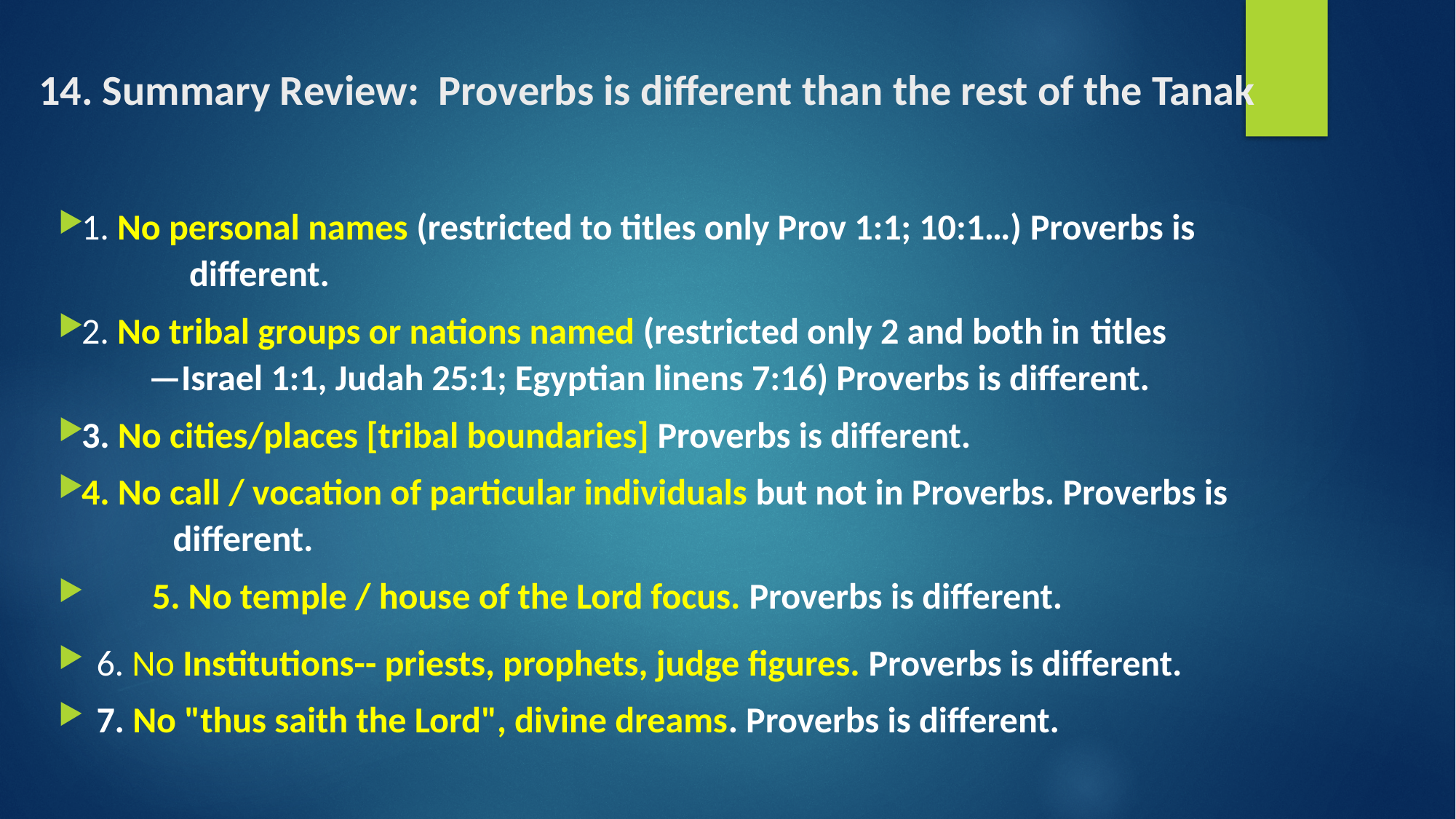

# 14. Summary Review:  Proverbs is different than the rest of the Tanak
1. No personal names (restricted to titles only Prov 1:1; 10:1…) Proverbs is
                different.
2. No tribal groups or nations named (restricted only 2 and both in 	titles
           —Israel 1:1, Judah 25:1; Egyptian linens 7:16) Proverbs is different.
3. No cities/places [tribal boundaries] Proverbs is different.
4. No call / vocation of particular individuals but not in Proverbs. Proverbs is
              different.
 	5. No temple / house of the Lord focus. Proverbs is different.
6. No Institutions-- priests, prophets, judge figures. Proverbs is different.
7. No "thus saith the Lord", divine dreams. Proverbs is different.